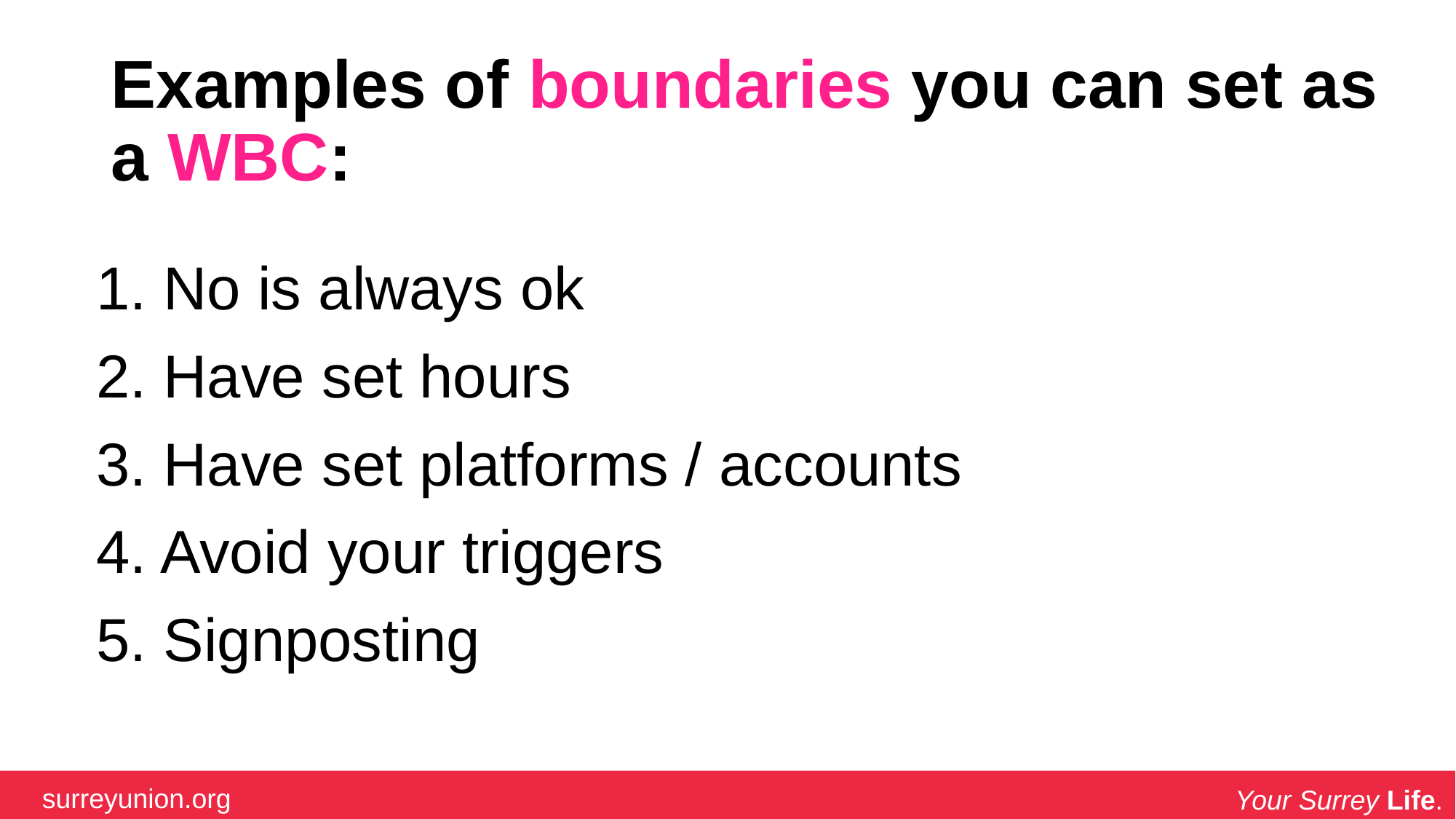

# Examples of boundaries you can set as a WBC:
1. No is always ok
2. Have set hours
3. Have set platforms / accounts
4. Avoid your triggers
5. Signposting

surreyunion.org
Your Surrey Life.